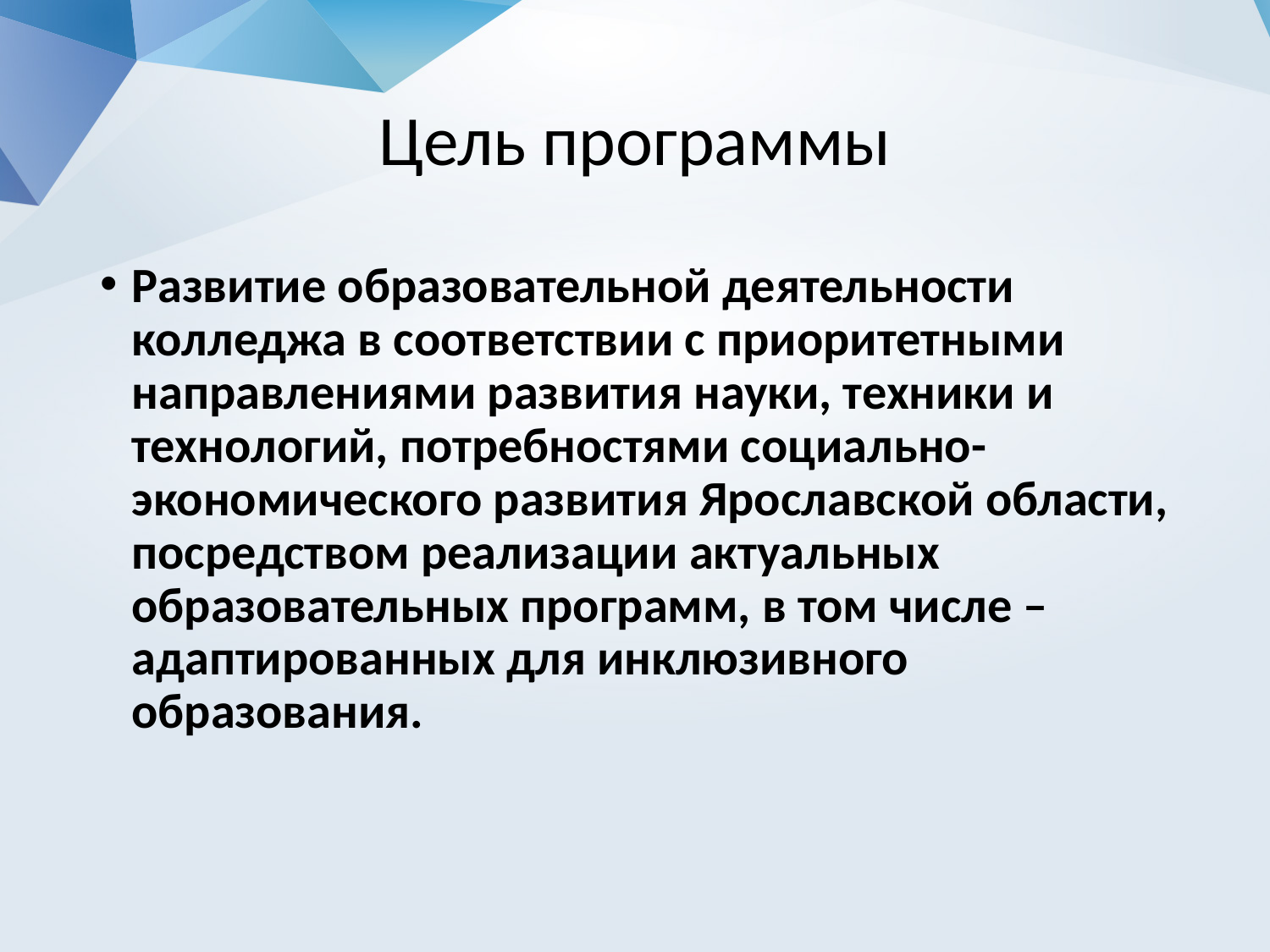

# Цель программы
Развитие образовательной деятельности колледжа в соответствии с приоритетными направлениями развития науки, техники и технологий, потребностями социально-экономического развития Ярославской области, посредством реализации актуальных образовательных программ, в том числе – адаптированных для инклюзивного образования.